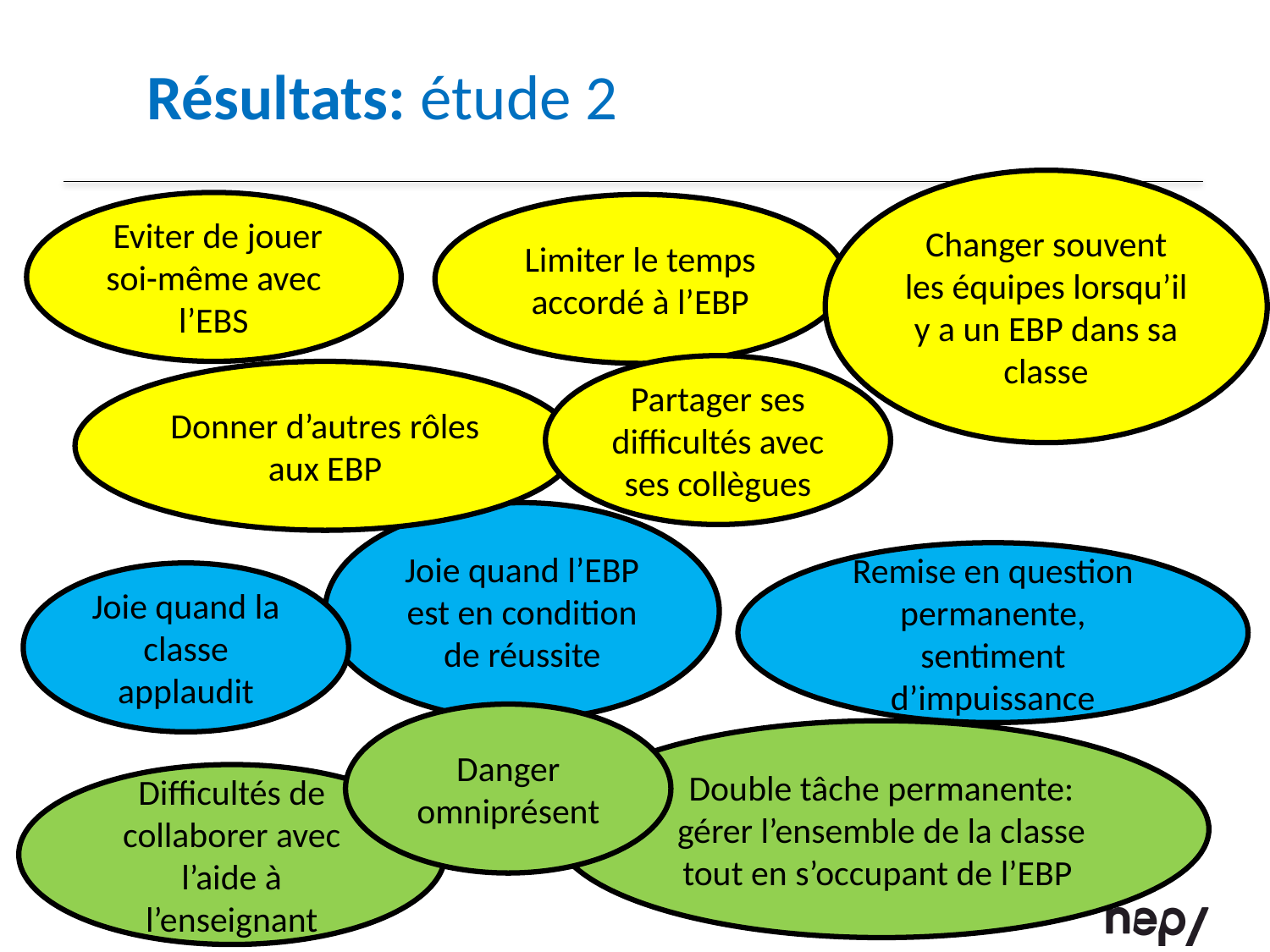

Résultats: étude 2
Changer souvent les équipes lorsqu’il y a un EBP dans sa classe
 Eviter de jouer soi-même avec l’EBS
Limiter le temps accordé à l’EBP
Partager ses difficultés avec ses collègues
Donner d’autres rôles aux EBP
Joie quand l’EBP est en condition de réussite
Remise en question permanente, sentiment d’impuissance
Joie quand la classe applaudit
Danger omniprésent
Double tâche permanente: gérer l’ensemble de la classe tout en s’occupant de l’EBP
Difficultés de collaborer avec l’aide à l’enseignant